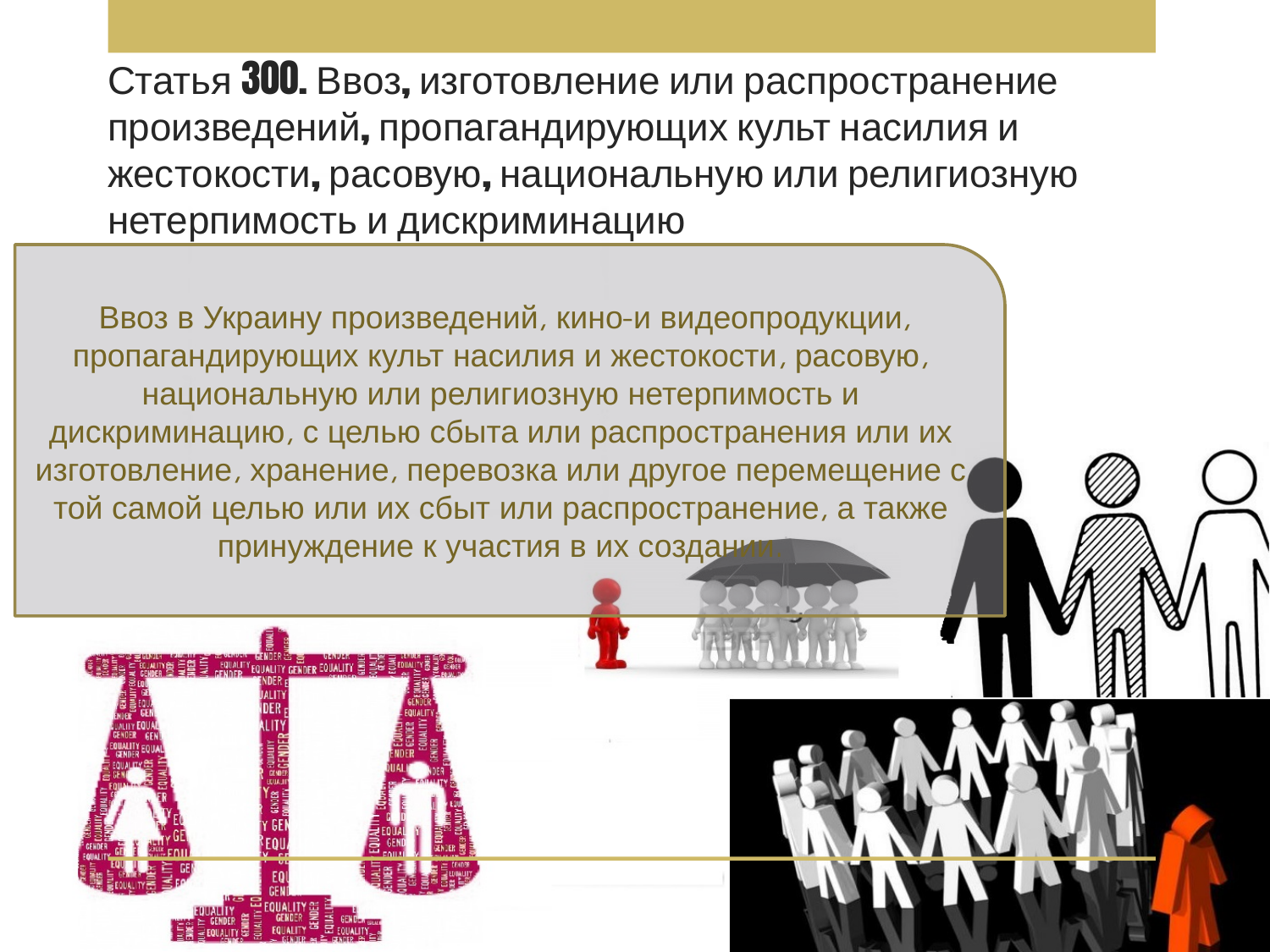

# Статья 300. Ввоз, изготовление или распространение произведений, пропагандирующих культ насилия и жестокости, расовую, национальную или религиозную нетерпимость и дискриминацию
 Ввоз в Украину произведений, кино-и видеопродукции, пропагандирующих культ насилия и жестокости, расовую, национальную или религиозную нетерпимость и дискриминацию, с целью сбыта или распространения или их изготовление, хранение, перевозка или другое перемещение с той самой целью или их сбыт или распространение, а также принуждение к участия в их создании.